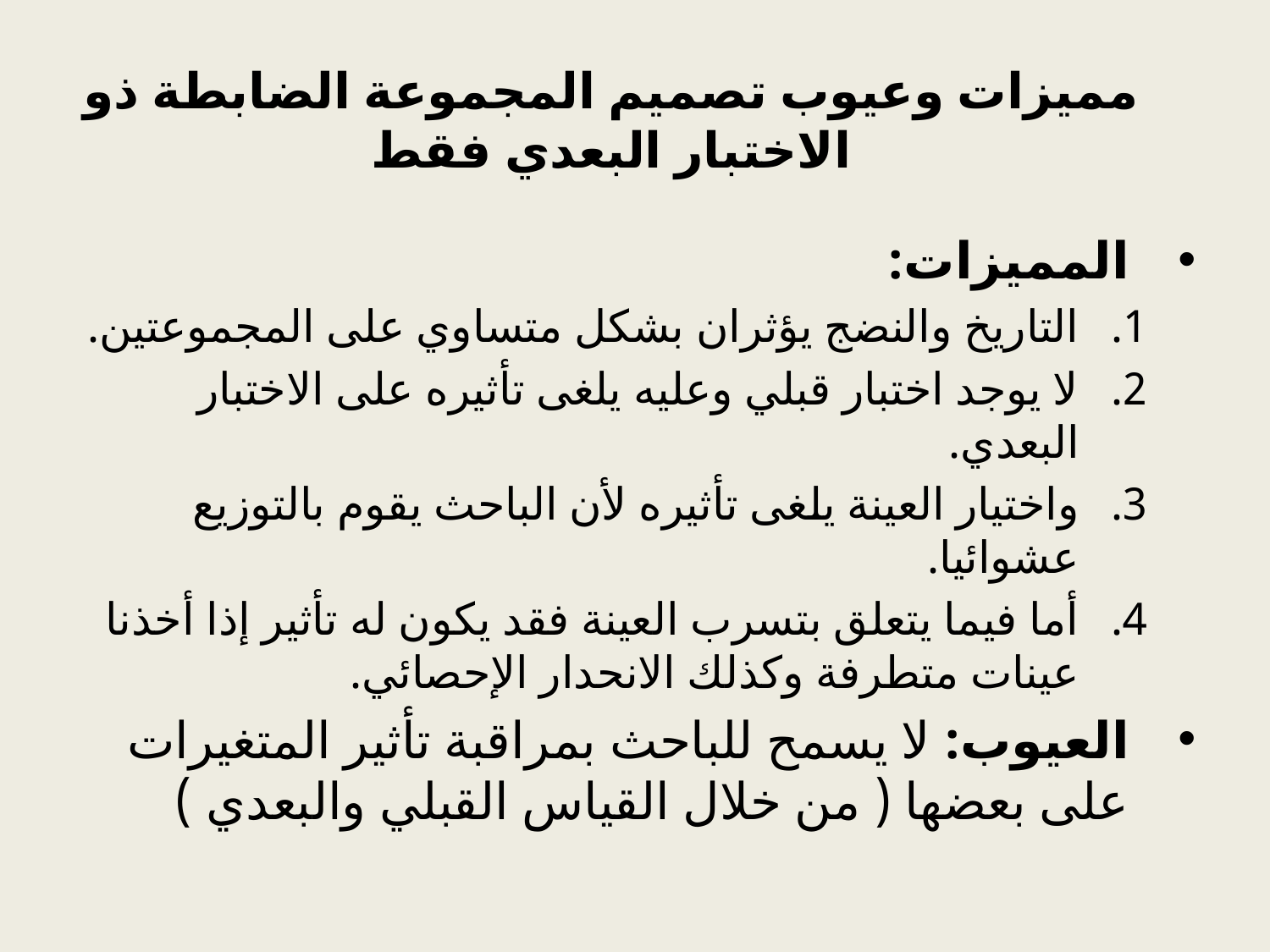

# مميزات وعيوب تصميم المجموعة الضابطة ذو الاختبار البعدي فقط
المميزات:
التاريخ والنضج يؤثران بشكل متساوي على المجموعتين.
لا يوجد اختبار قبلي وعليه يلغى تأثيره على الاختبار البعدي.
واختيار العينة يلغى تأثيره لأن الباحث يقوم بالتوزيع عشوائيا.
أما فيما يتعلق بتسرب العينة فقد يكون له تأثير إذا أخذنا عينات متطرفة وكذلك الانحدار الإحصائي.
العيوب: لا يسمح للباحث بمراقبة تأثير المتغيرات على بعضها ( من خلال القياس القبلي والبعدي )